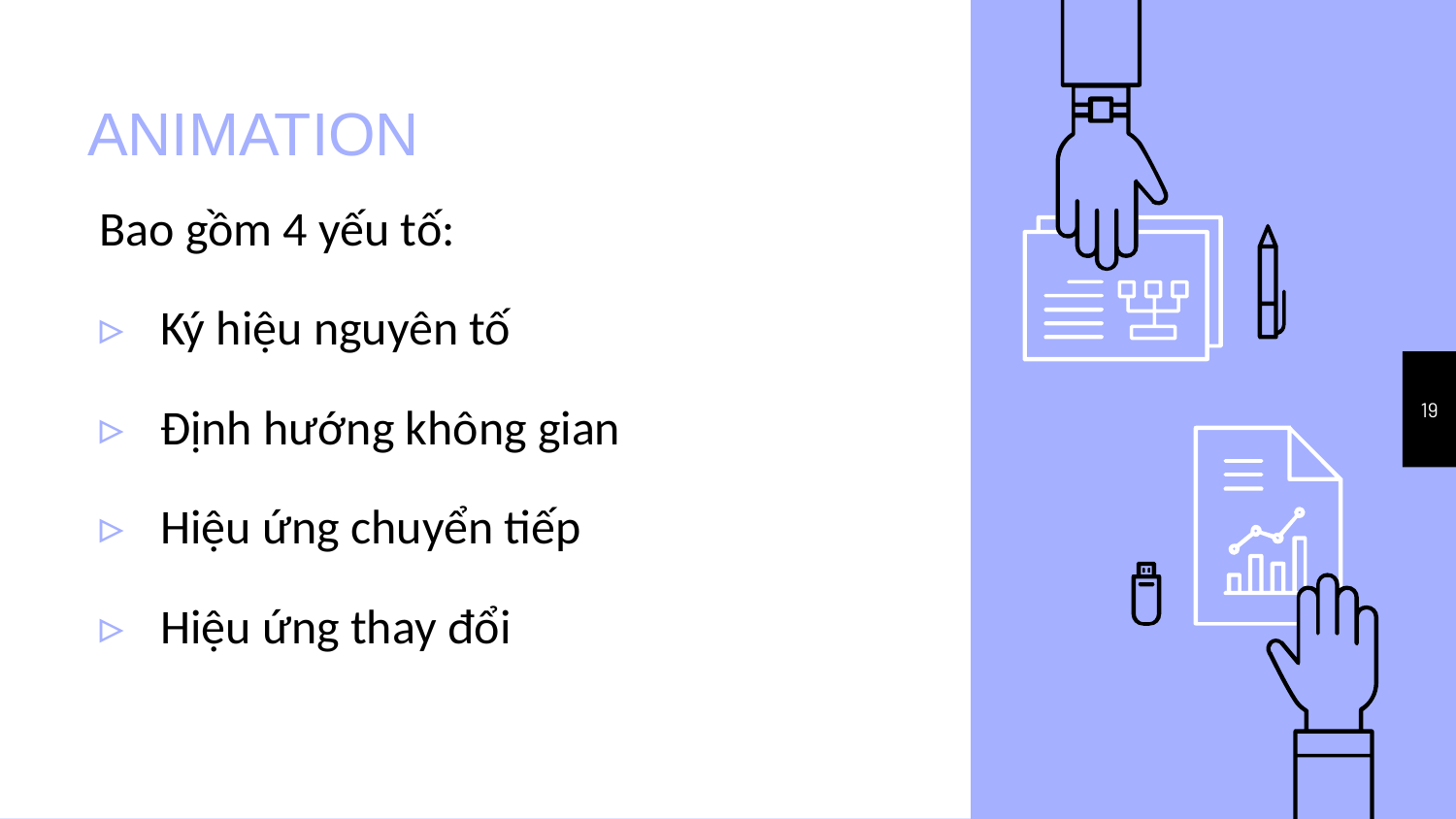

# ANIMATION
Bao gồm 4 yếu tố:
Ký hiệu nguyên tố
Định hướng không gian
Hiệu ứng chuyển tiếp
Hiệu ứng thay đổi

19